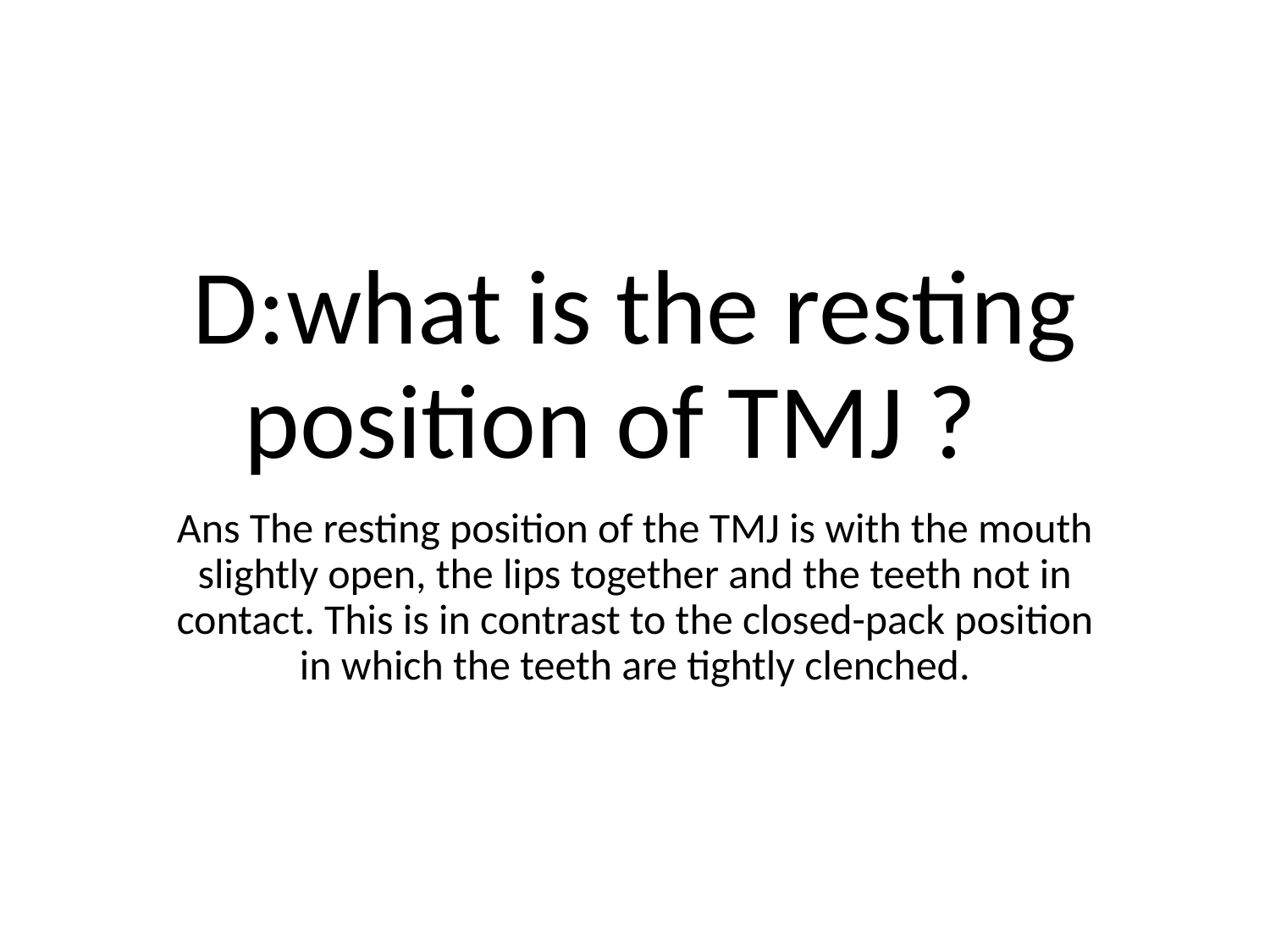

# D:what is the resting position of TMJ ?
Ans The resting position of the TMJ is with the mouth slightly open, the lips together and the teeth not in contact. This is in contrast to the closed-pack position in which the teeth are tightly clenched.